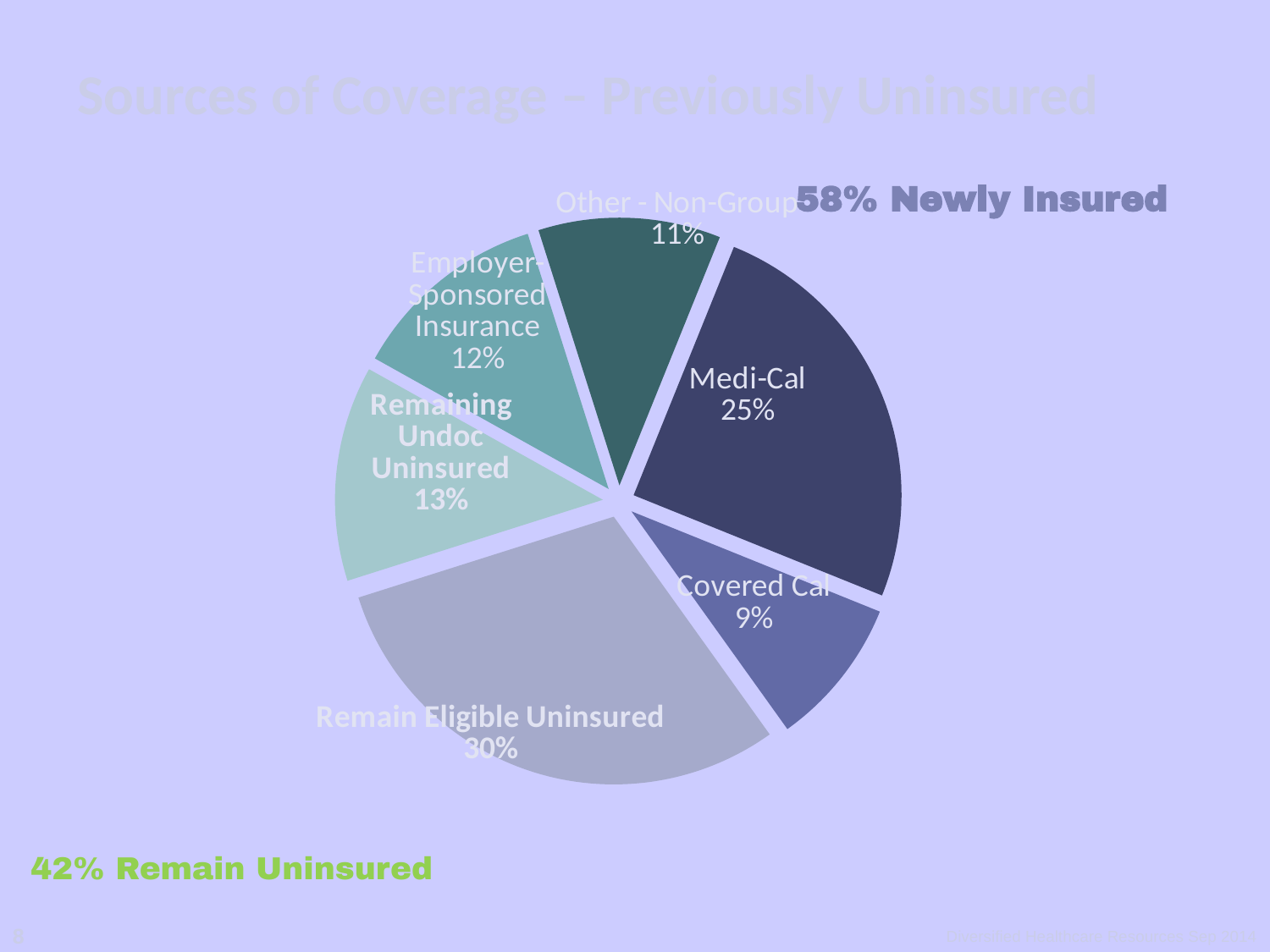

# Sources of Coverage – Previously Uninsured

### Chart

| Category |  2 |
|---|---|
| Medi-Cal | 0.25 |
| Covered Cal | 0.09 |
| Remain Eligible Uninsured | 0.3 |
| Remaining Undoc Uninsured | 0.13 |
| Employer-Sponsored Insurance | 0.12 |
| Other - Non-Group | 0.11 |

### Chart

| Category |
|---|
58% Newly Insured

42% Remain Uninsured
8
Diversified Healthcare Resources Sep 2014